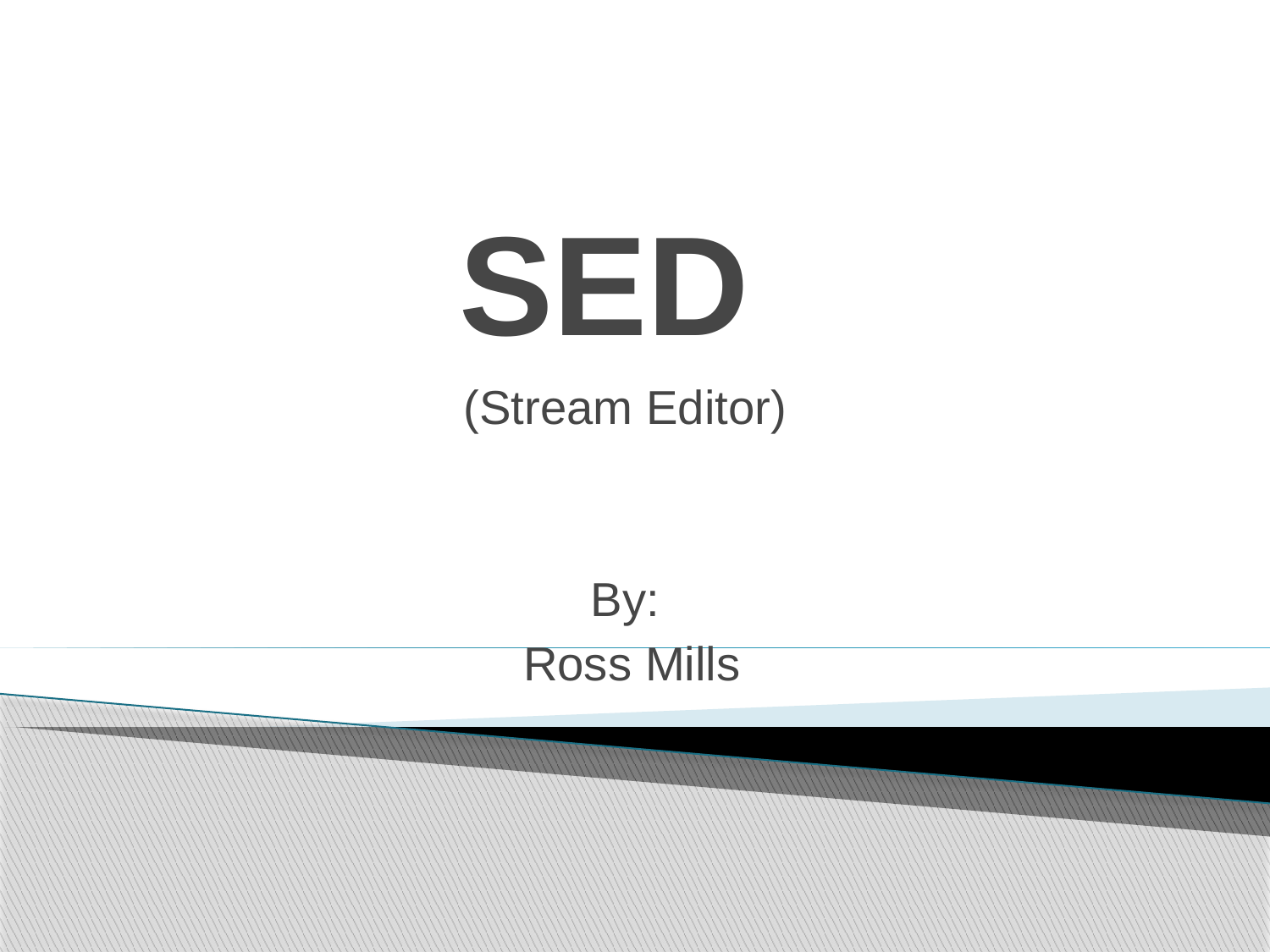

# SED
(Stream Editor)

By:
 Ross Mills